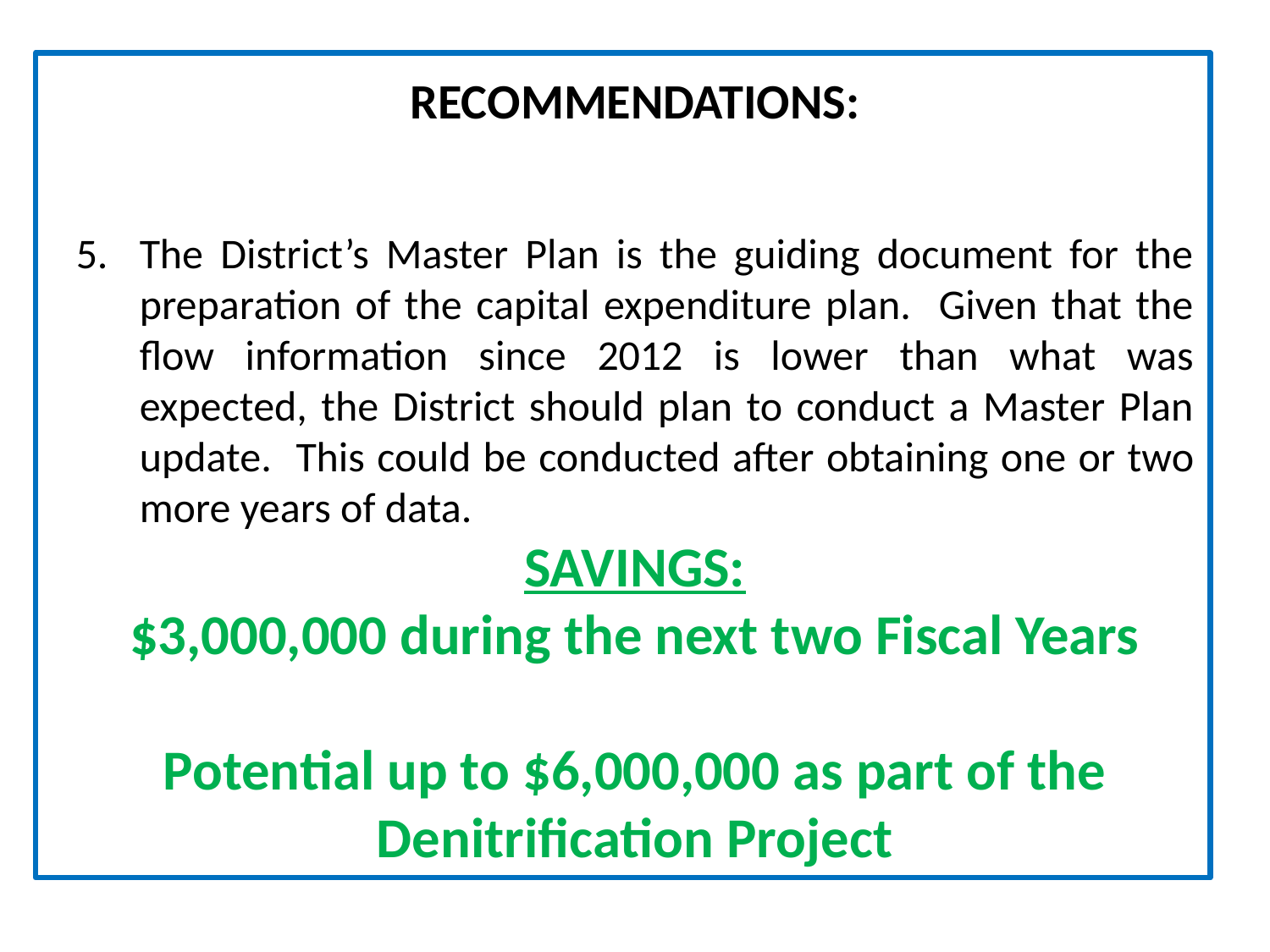

RECOMMENDATIONS:

The District’s Master Plan is the guiding document for the preparation of the capital expenditure plan.  Given that the flow information since 2012 is lower than what was expected, the District should plan to conduct a Master Plan update.  This could be conducted after obtaining one or two more years of data.
SAVINGS:
$3,000,000 during the next two Fiscal Years

Potential up to $6,000,000 as part of the Denitrification Project